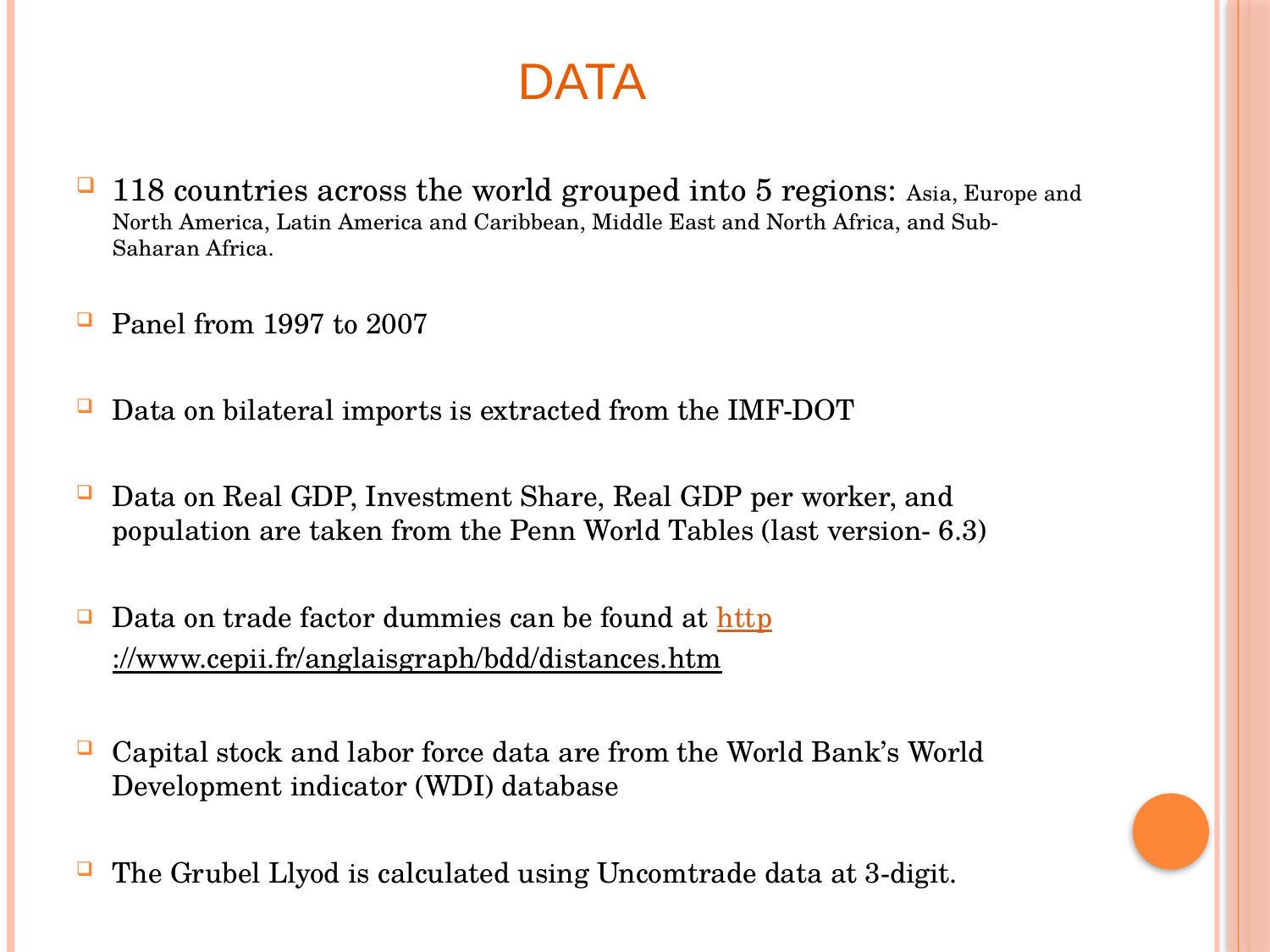

# Data

118 countries across the world grouped into 5 regions: Asia, Europe and North America, Latin America and Caribbean, Middle East and North Africa, and Sub-Saharan Africa.

Panel from 1997 to 2007

Data on bilateral imports is extracted from the IMF-DOT

Data on Real GDP, Investment Share, Real GDP per worker, and population are taken from the Penn World Tables (last version- 6.3)

Data on trade factor dummies can be found at http://www.cepii.fr/anglaisgraph/bdd/distances.htm

Capital stock and labor force data are from the World Bank’s World Development indicator (WDI) database

The Grubel Llyod is calculated using Uncomtrade data at 3-digit.